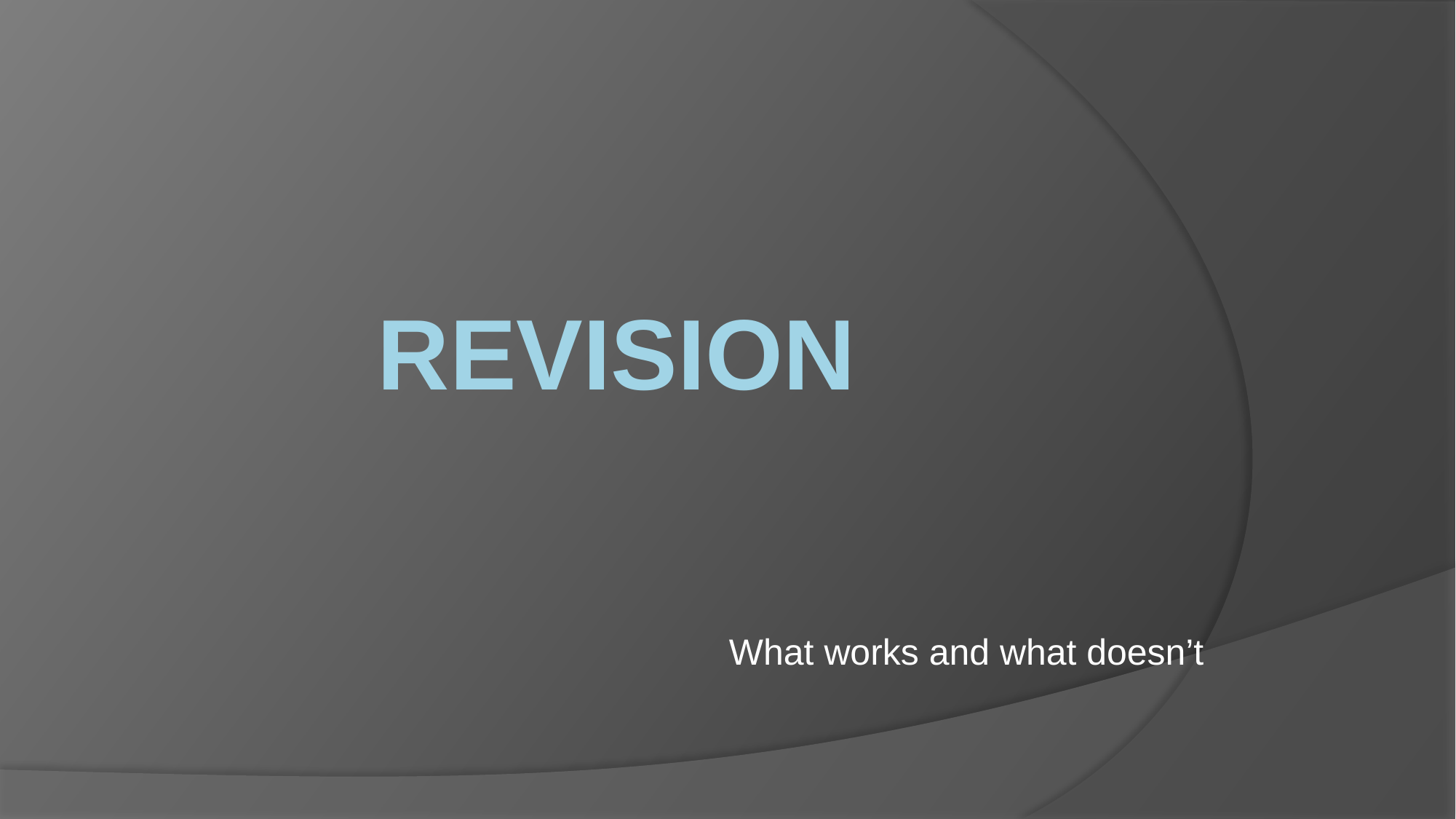

# Revision
What works and what doesn’t